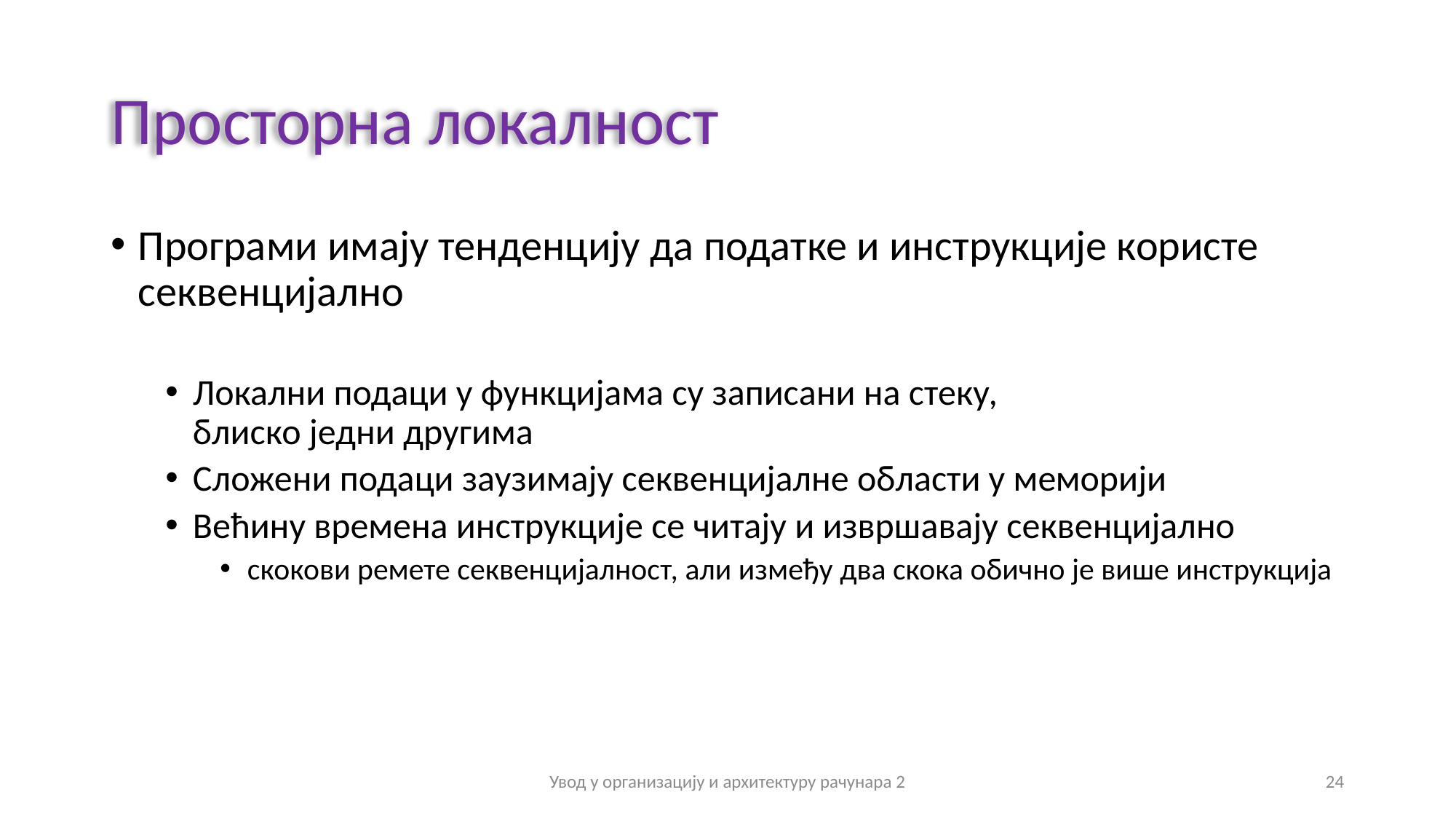

# Просторна локалност
Програми имају тенденцију да податке и инструкције користе секвенцијално

Локални подаци у функцијама су записани на стеку,
блиско једни другима
Сложени подаци заузимају секвенцијалне области у меморији
Већину времена инструкције се читају и извршавају секвенцијално
скокови ремете секвенцијалност, али између два скока обично је више инструкција
Увод у организацију и архитектуру рачунара 2
24